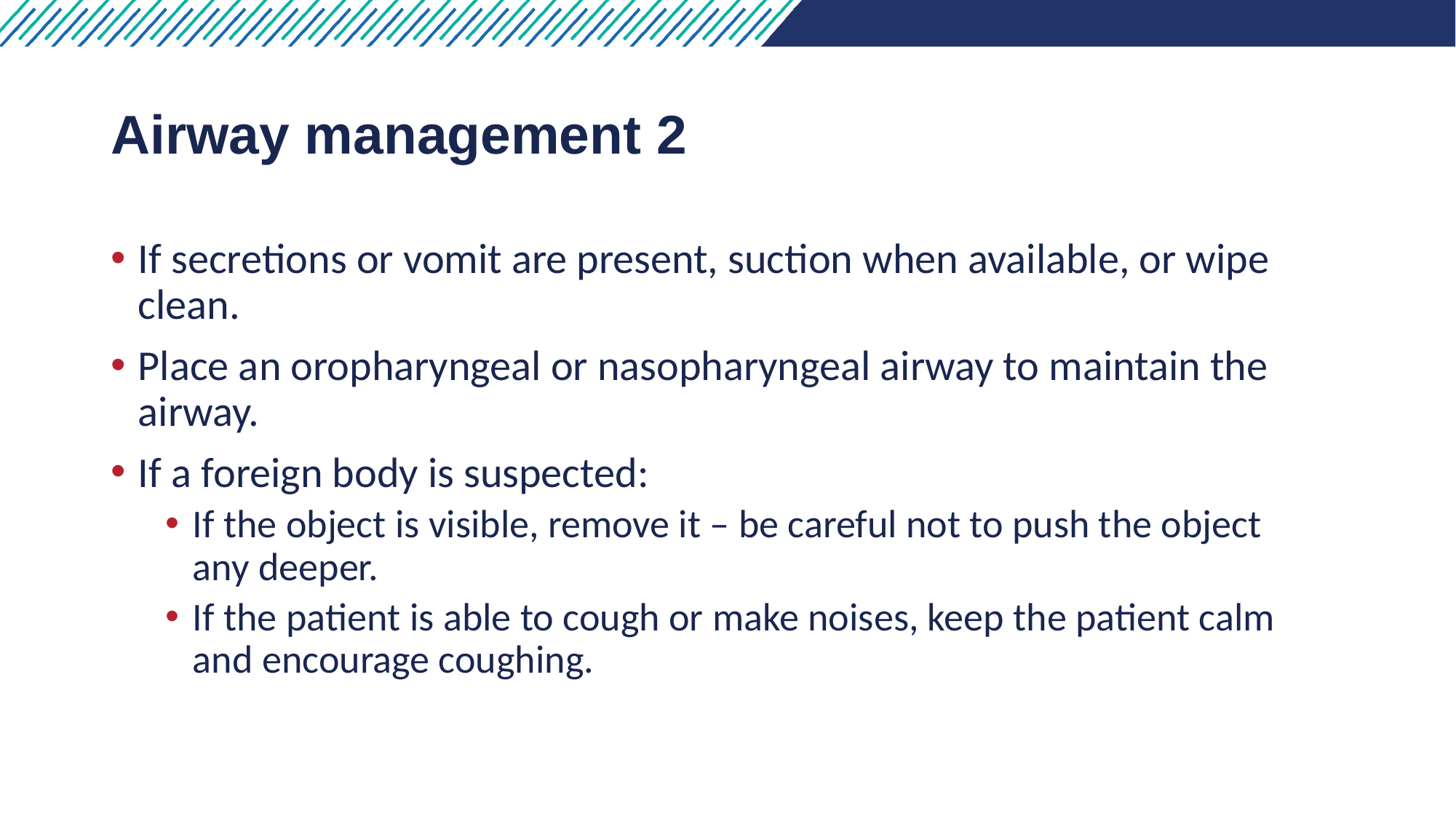

# Airway management 2​
If secretions or vomit are present, suction when available, or wipe clean. ​
Place an oropharyngeal or nasopharyngeal airway to maintain the airway.​
If a foreign body is suspected:​
If the object is visible, remove it – be careful not to push the object any deeper.​
If the patient is able to cough or make noises, keep the patient calm and encourage coughing.​